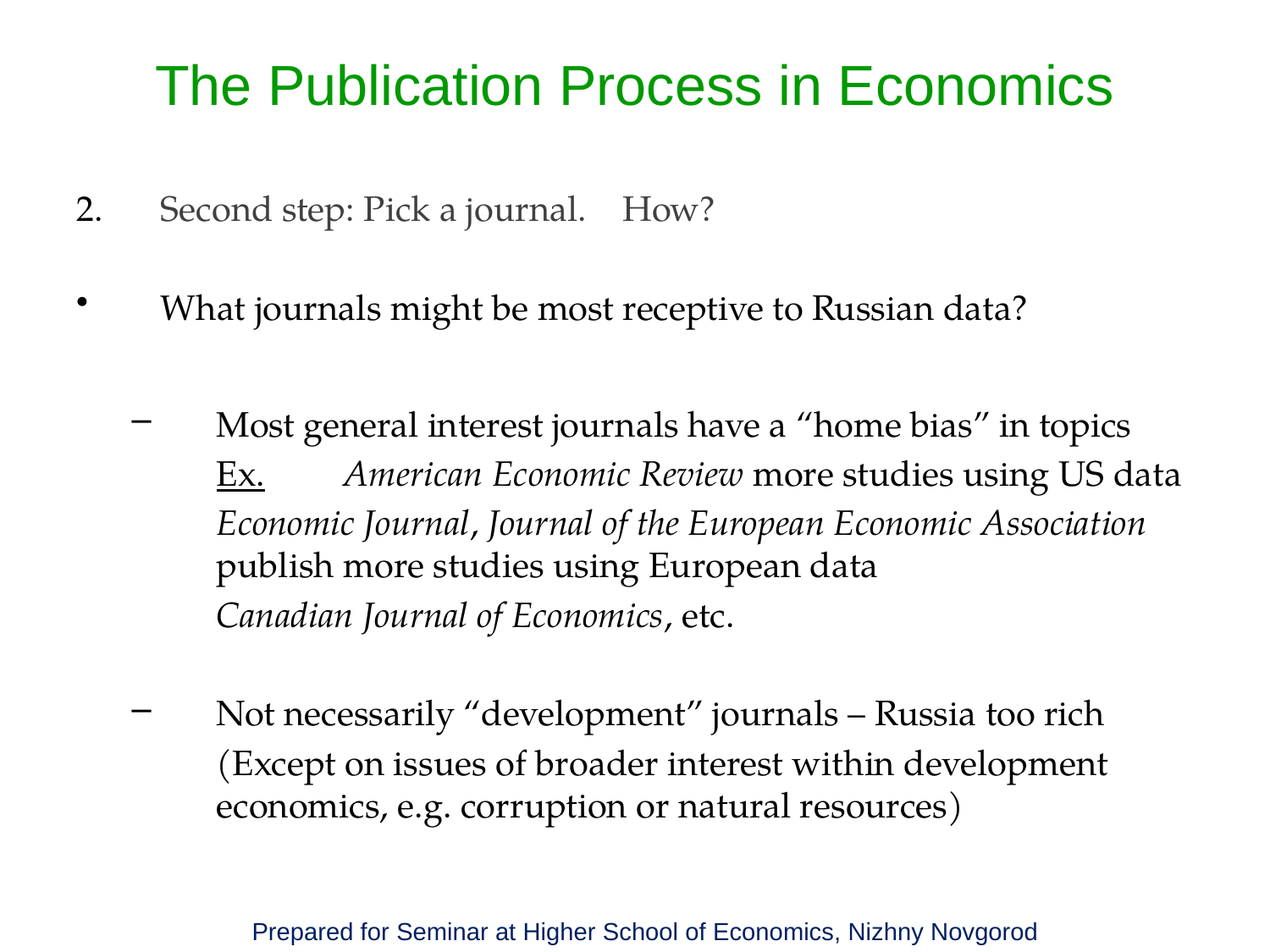

# The Publication Process in Economics
2.	Second step: Pick a journal.    How?

What journals might be most receptive to Russian data?

Most general interest journals have a “home bias” in topics
	Ex.	American Economic Review more studies using US data
	Economic Journal, Journal of the European Economic Association publish more studies using European data
	Canadian Journal of Economics, etc.

Not necessarily “development” journals – Russia too rich
	(Except on issues of broader interest within development economics, e.g. corruption or natural resources)
Prepared for Seminar at Higher School of Economics, Nizhny Novgorod